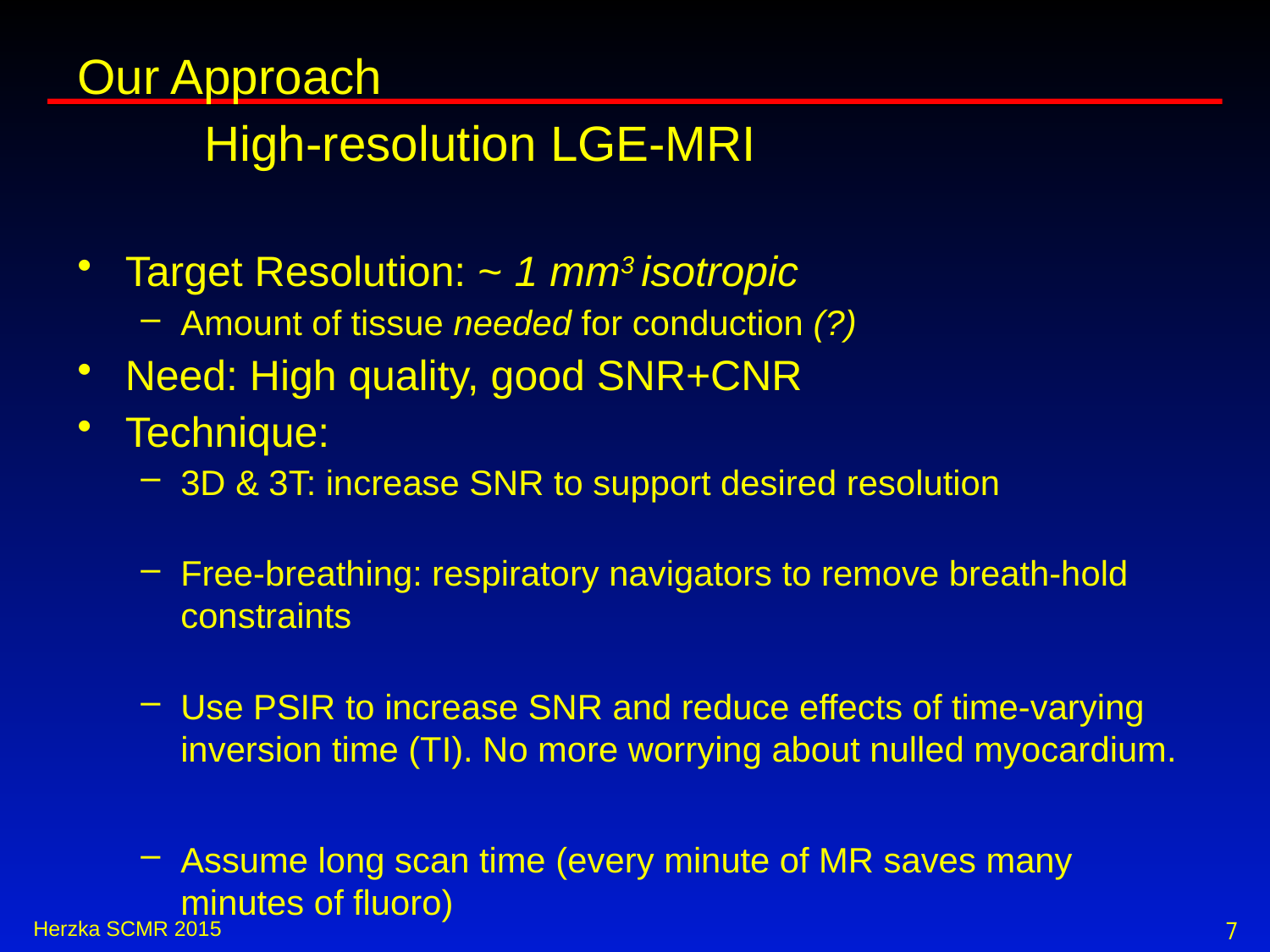

# Our Approach High-resolution LGE-MRI
Target Resolution: ~ 1 mm3 isotropic
Amount of tissue needed for conduction (?)
Need: High quality, good SNR+CNR
Technique:
3D & 3T: increase SNR to support desired resolution

Free-breathing: respiratory navigators to remove breath-hold constraints

Use PSIR to increase SNR and reduce effects of time-varying inversion time (TI). No more worrying about nulled myocardium.

Assume long scan time (every minute of MR saves many minutes of fluoro)